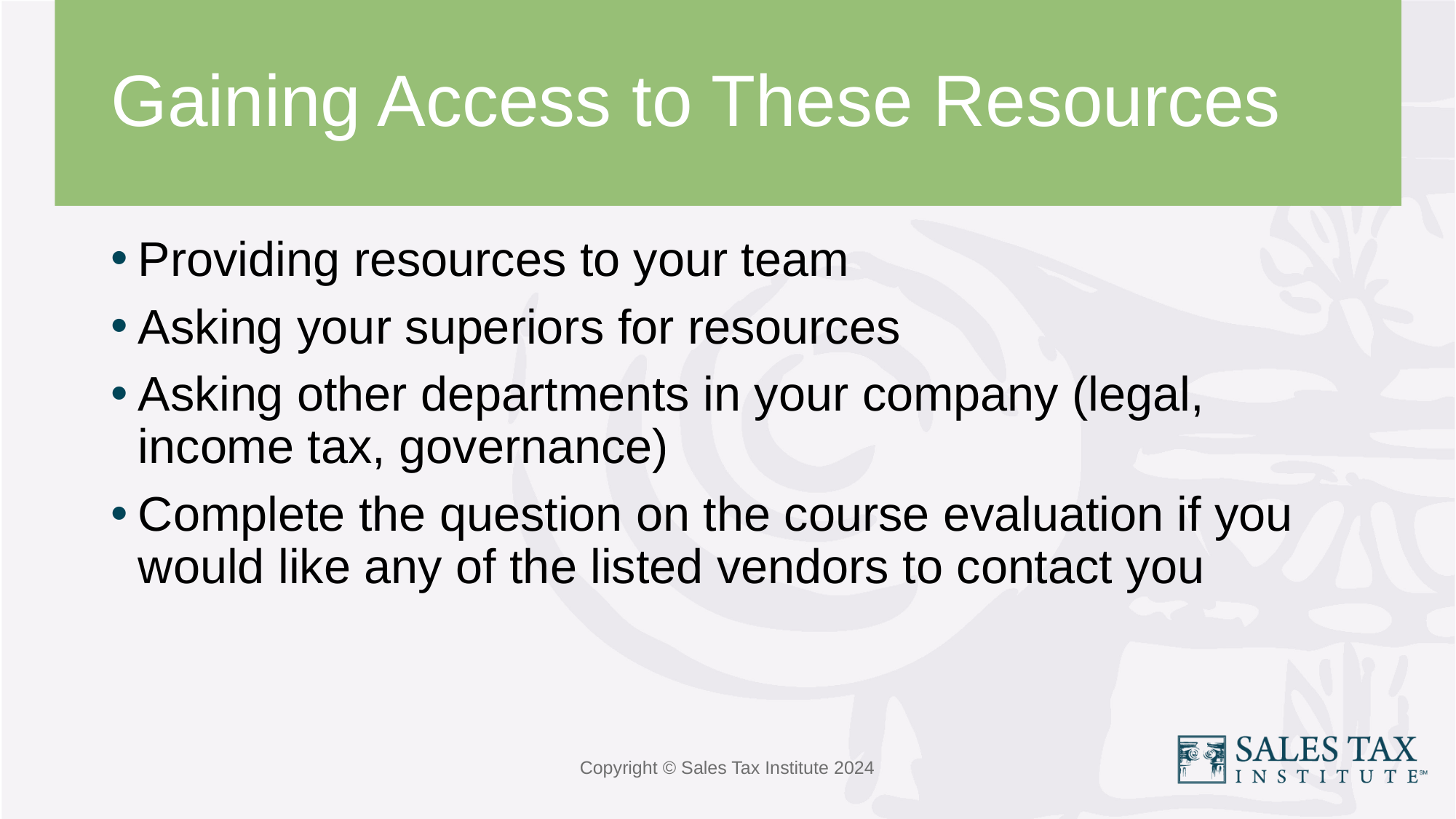

# Gaining Access to These Resources
Providing resources to your team
Asking your superiors for resources
Asking other departments in your company (legal, income tax, governance)
Complete the question on the course evaluation if you would like any of the listed vendors to contact you

Copyright © Sales Tax Institute 2024